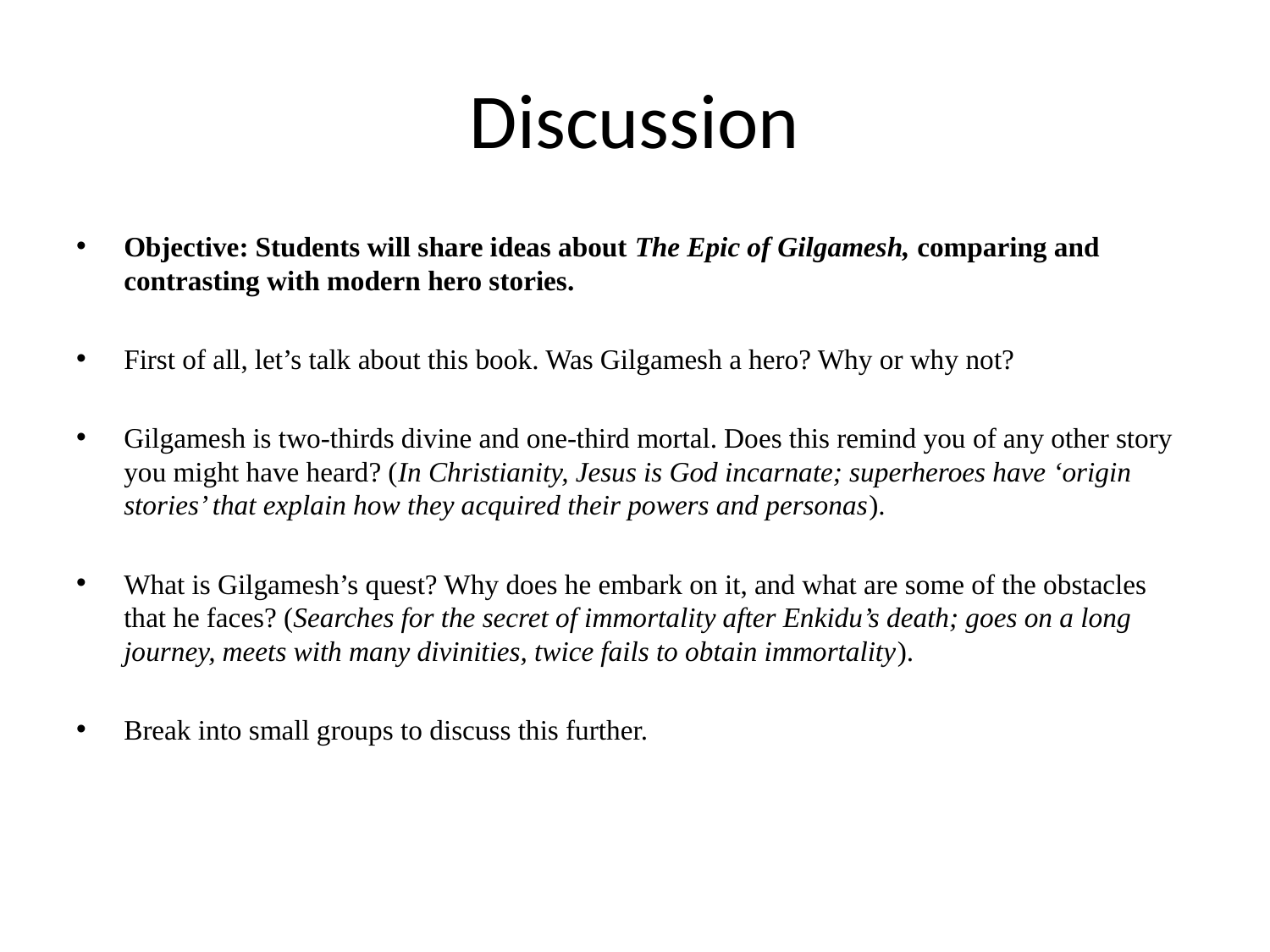

# Discussion
Objective: Students will share ideas about The Epic of Gilgamesh, comparing and contrasting with modern hero stories.

First of all, let’s talk about this book. Was Gilgamesh a hero? Why or why not?

Gilgamesh is two-thirds divine and one-third mortal. Does this remind you of any other story you might have heard? (In Christianity, Jesus is God incarnate; superheroes have ‘origin stories’ that explain how they acquired their powers and personas).

What is Gilgamesh’s quest? Why does he embark on it, and what are some of the obstacles that he faces? (Searches for the secret of immortality after Enkidu’s death; goes on a long journey, meets with many divinities, twice fails to obtain immortality).

Break into small groups to discuss this further.